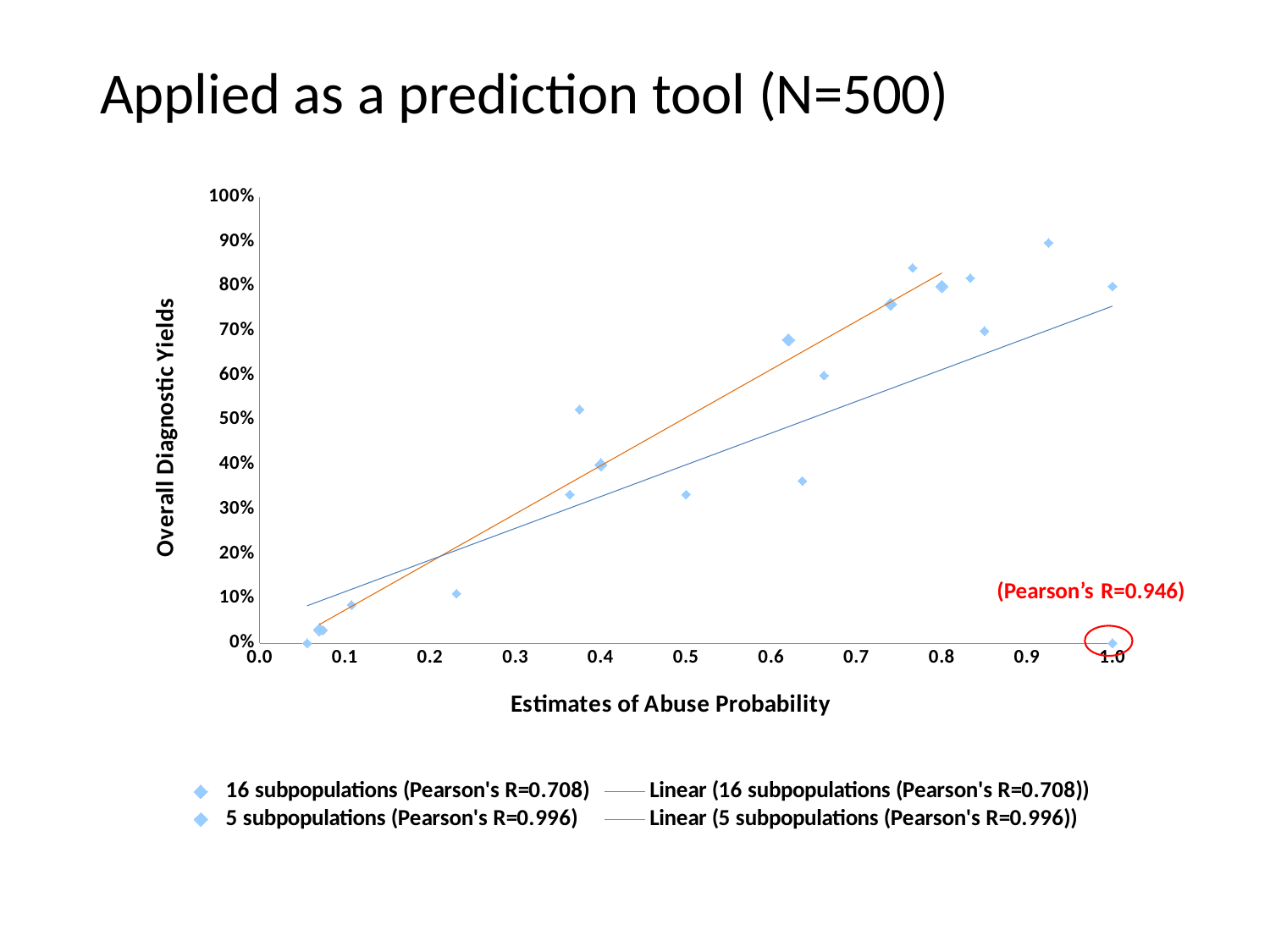

# Applied as a prediction tool (N=500)

### Chart

| Category |  |  |
|---|---|---|
(Pearson’s R=0.946)